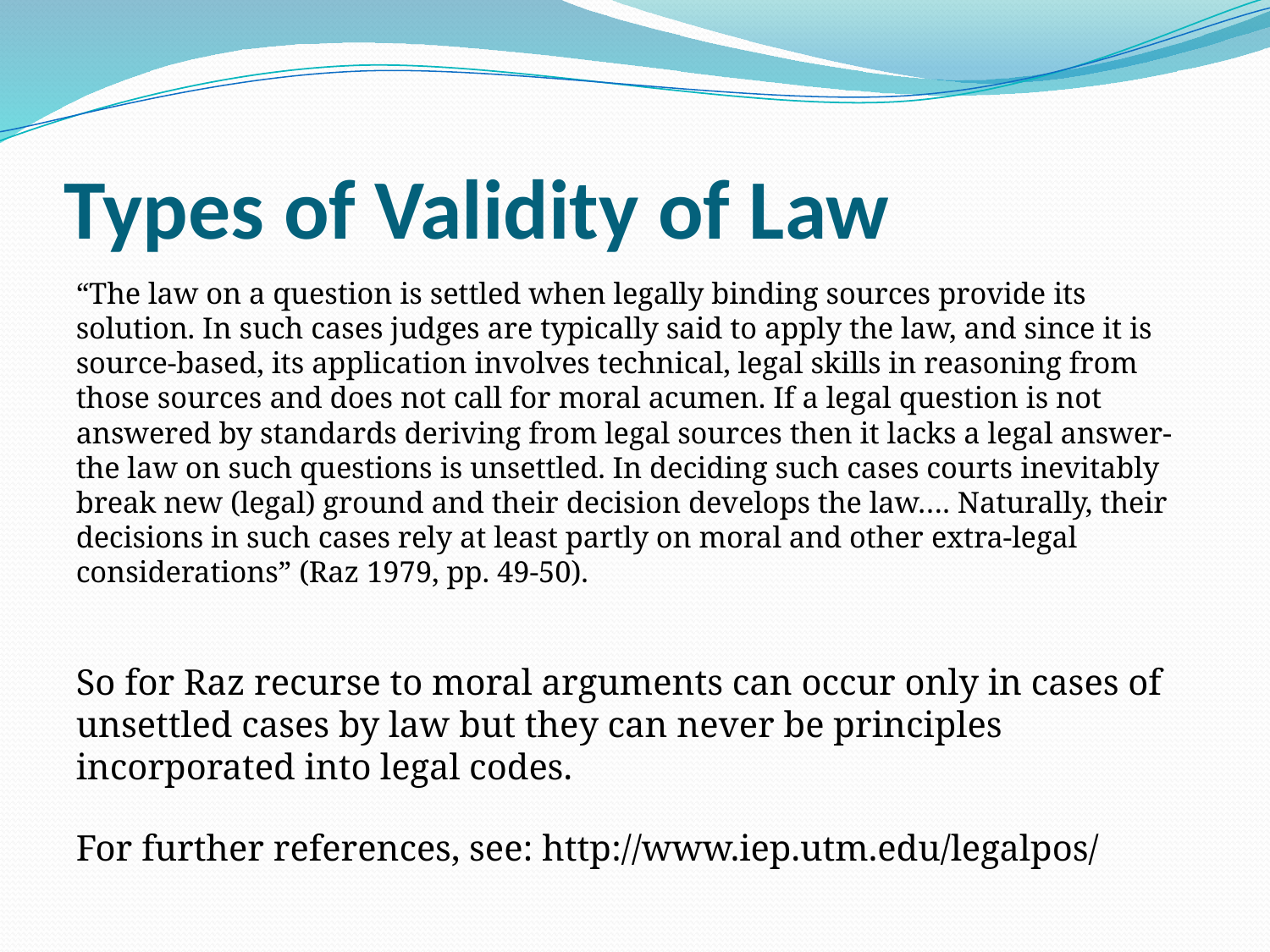

# Types of Validity of Law
“The law on a question is settled when legally binding sources provide its solution. In such cases judges are typically said to apply the law, and since it is source-based, its application involves technical, legal skills in reasoning from those sources and does not call for moral acumen. If a legal question is not answered by standards deriving from legal sources then it lacks a legal answer-the law on such questions is unsettled. In deciding such cases courts inevitably break new (legal) ground and their decision develops the law…. Naturally, their decisions in such cases rely at least partly on moral and other extra-legal considerations” (Raz 1979, pp. 49-50).

So for Raz recurse to moral arguments can occur only in cases of unsettled cases by law but they can never be principles incorporated into legal codes.

For further references, see: http://www.iep.utm.edu/legalpos/